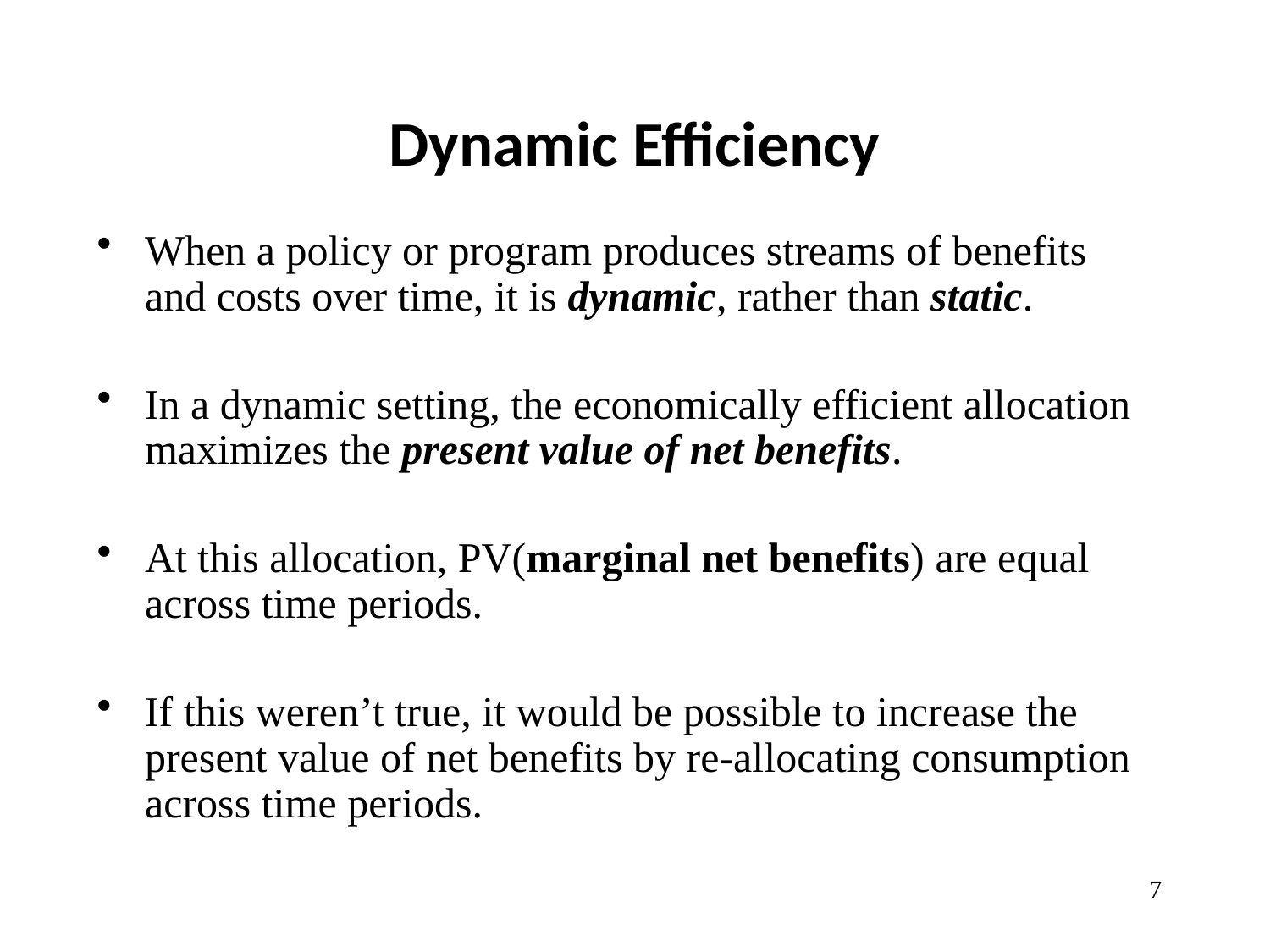

Dynamic Efficiency
When a policy or program produces streams of benefits and costs over time, it is dynamic, rather than static.

In a dynamic setting, the economically efficient allocation maximizes the present value of net benefits.

At this allocation, PV(marginal net benefits) are equal across time periods.

If this weren’t true, it would be possible to increase the present value of net benefits by re-allocating consumption across time periods.
7